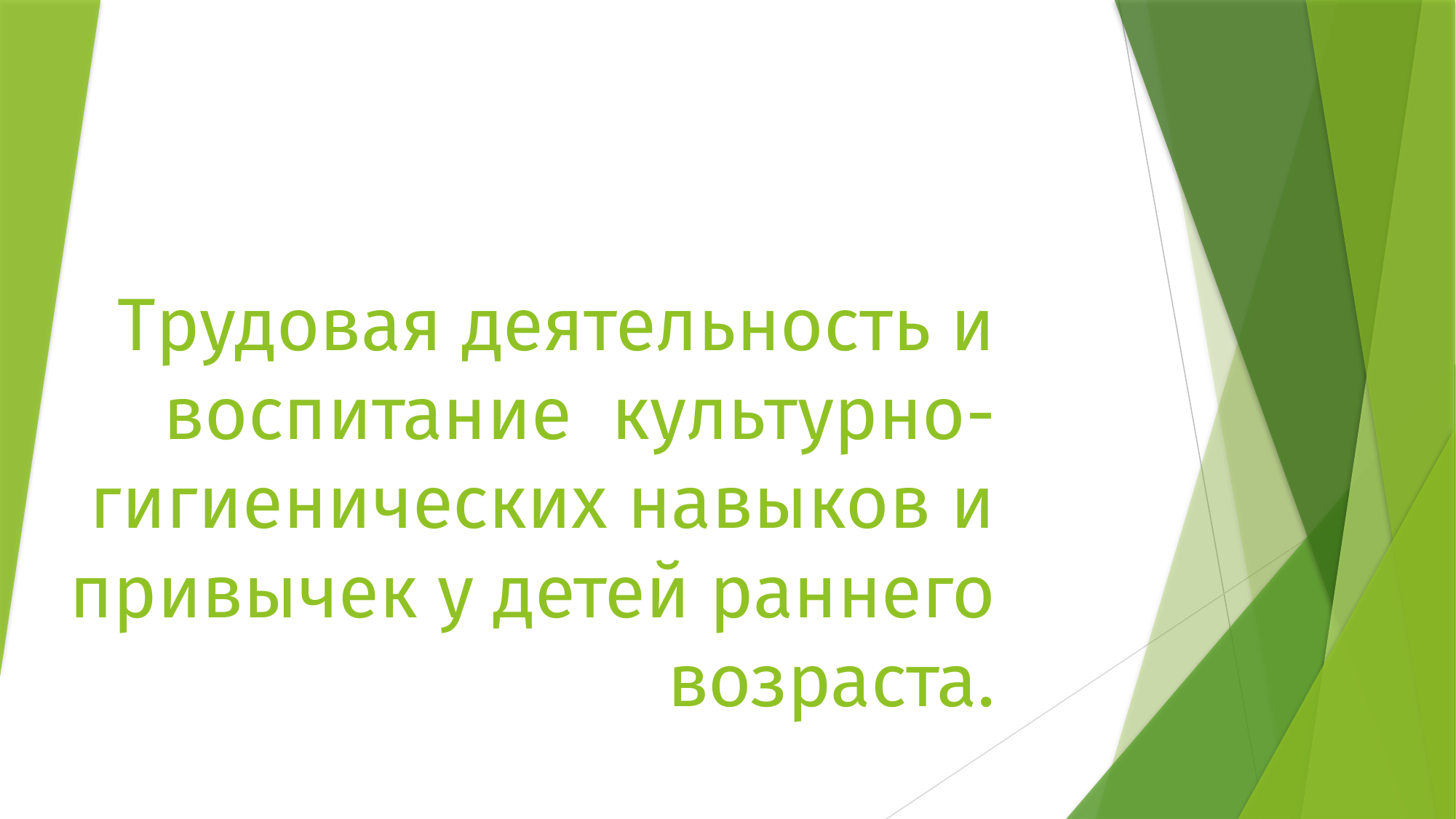

# Трудовая деятельность и воспитание  культурно-гигиенических навыков и привычек у детей раннего возраста.